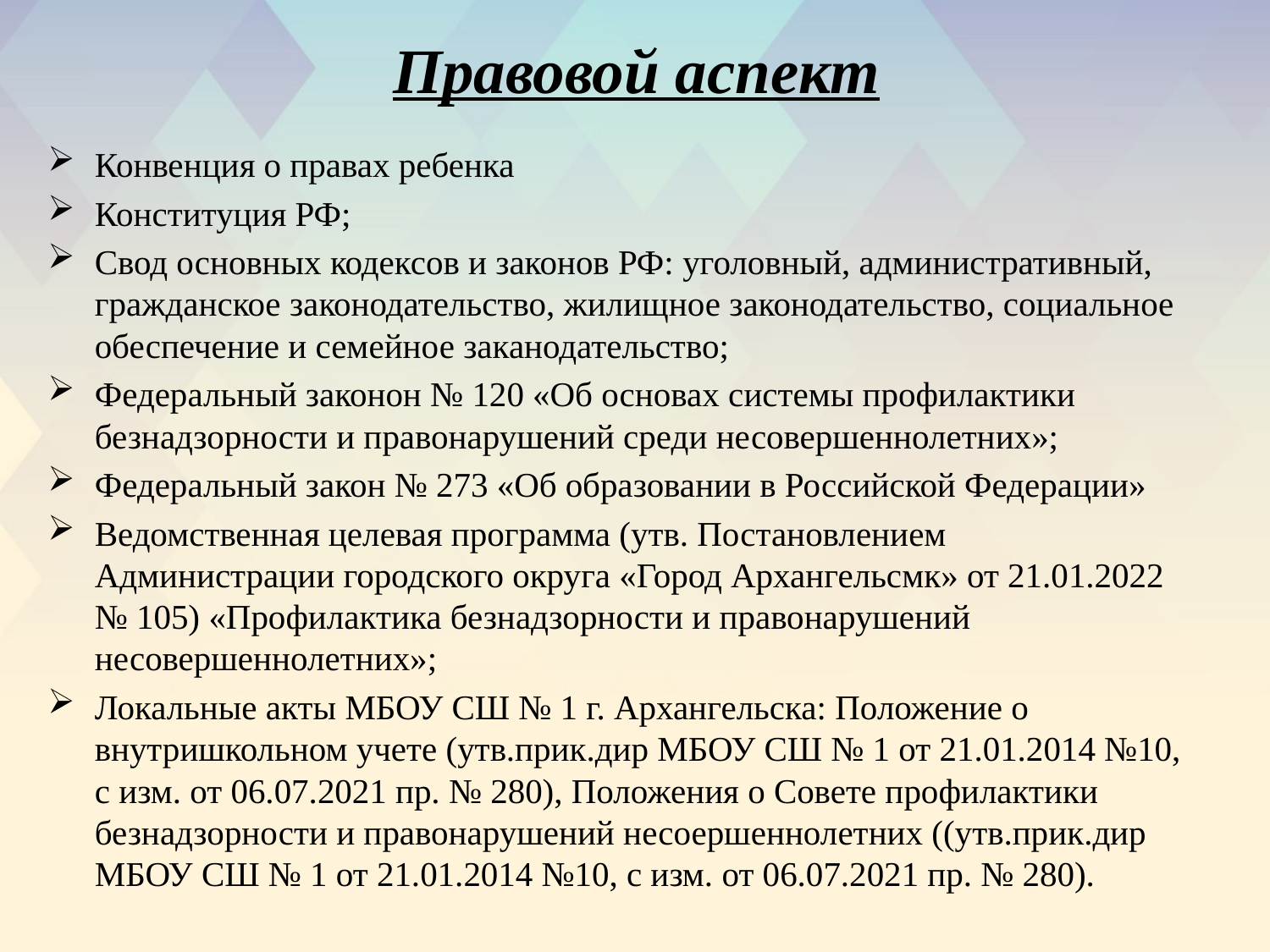

# Правовой аспект
Конвенция о правах ребенка
Конституция РФ;
Свод основных кодексов и законов РФ: уголовный, административный, гражданское законодательство, жилищное законодательство, социальное обеспечение и семейное заканодательство;
Федеральный законон № 120 «Об основах системы профилактики безнадзорности и правонарушений среди несовершеннолетних»;
Федеральный закон № 273 «Об образовании в Российской Федерации»
Ведомственная целевая программа (утв. Постановлением Администрации городского округа «Город Архангельсмк» от 21.01.2022 № 105) «Профилактика безнадзорности и правонарушений несовершеннолетних»;
Локальные акты МБОУ СШ № 1 г. Архангельска: Положение о внутришкольном учете (утв.прик.дир МБОУ СШ № 1 от 21.01.2014 №10, с изм. от 06.07.2021 пр. № 280), Положения о Совете профилактики безнадзорности и правонарушений несоершеннолетних ((утв.прик.дир МБОУ СШ № 1 от 21.01.2014 №10, с изм. от 06.07.2021 пр. № 280).